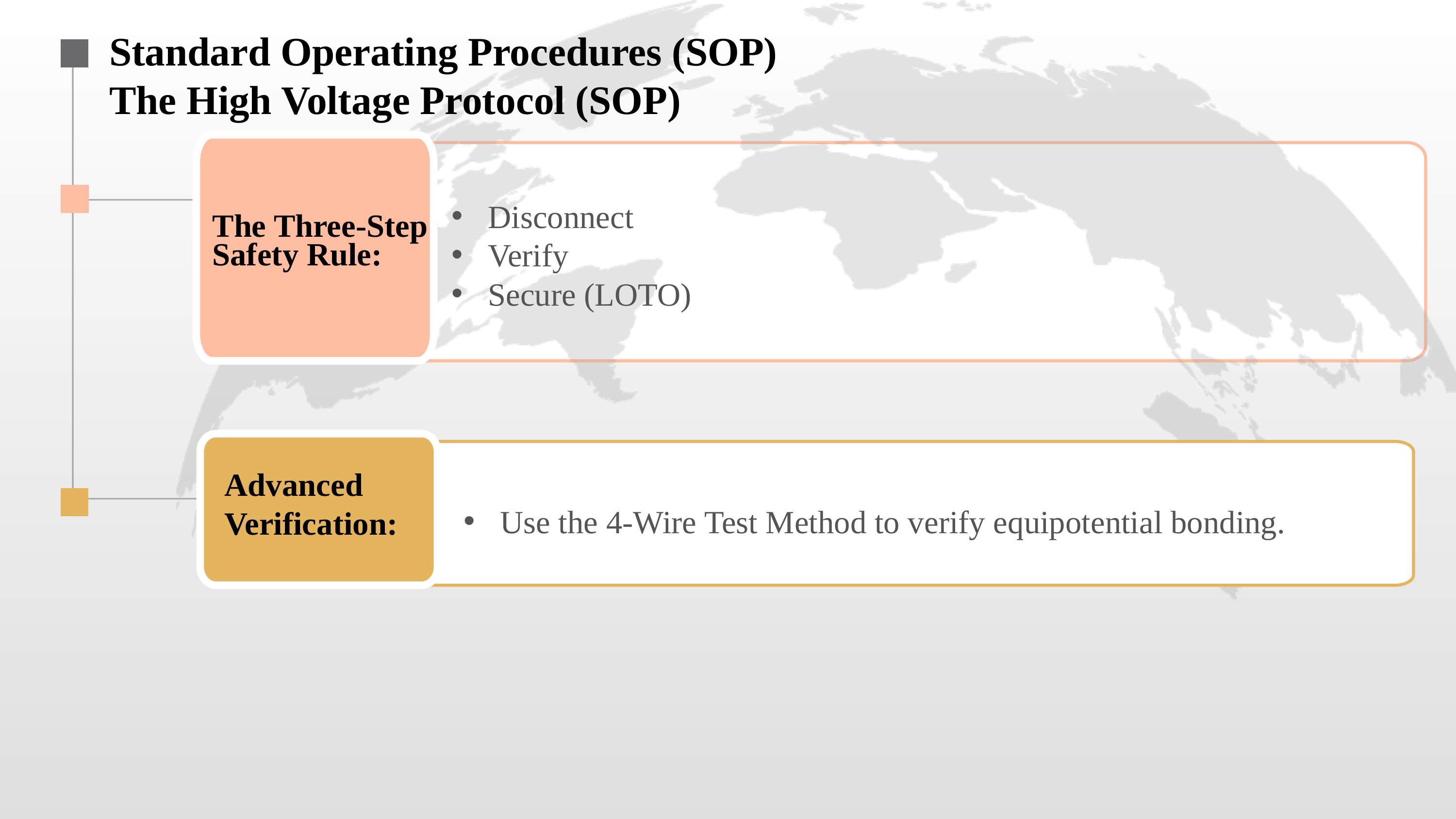

Standard Operating Procedures (SOP)

The High Voltage Protocol (SOP)

Disconnect
Verify
Secure (LOTO)

The Three-Step Safety Rule:

Advanced Verification:

Use the 4-Wire Test Method to verify equipotential bonding.